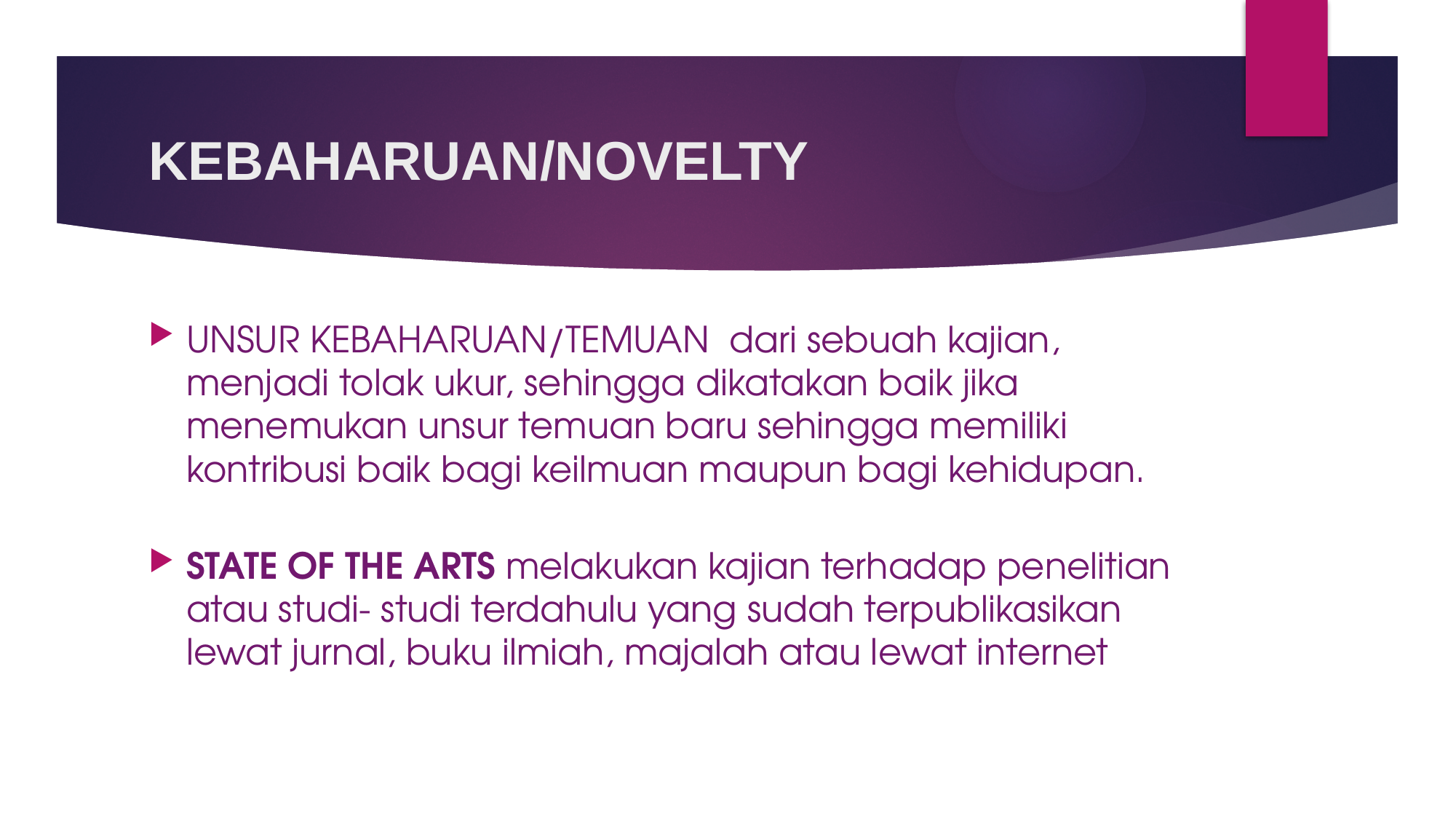

# KEBAHARUAN/NOVELTY
UNSUR KEBAHARUAN/TEMUAN  dari sebuah kajian, menjadi tolak ukur, sehingga dikatakan baik jika menemukan unsur temuan baru sehingga memiliki kontribusi baik bagi keilmuan maupun bagi kehidupan.

STATE OF THE ARTS melakukan kajian terhadap penelitian atau studi- studi terdahulu yang sudah terpublikasikan lewat jurnal, buku ilmiah, majalah atau lewat internet